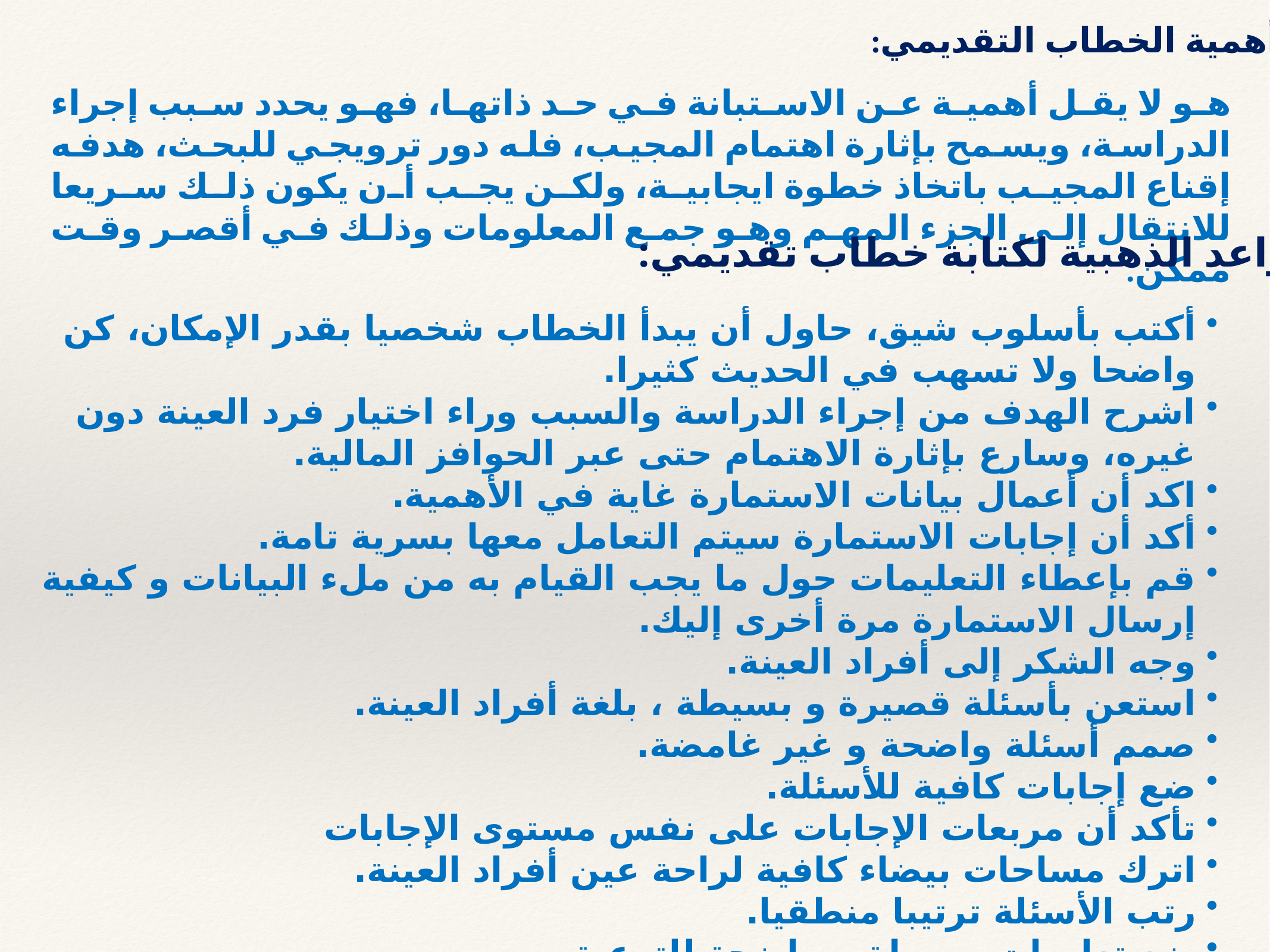

أهمية الخطاب التقديمي:
هو لا يقل أهمية عن الاستبانة في حد ذاتها، فهو يحدد سبب إجراء الدراسة، ويسمح بإثارة اهتمام المجيب، فله دور ترويجي للبحث، هدفه إقناع المجيب باتخاذ خطوة ايجابية، ولكن يجب أن يكون ذلك سريعا للانتقال إلى الجزء المهم وهو جمع المعلومات وذلك في أقصر وقت ممكن.
القواعد الذهبية لكتابة خطاب تقديمي:
أكتب بأسلوب شيق، حاول أن يبدأ الخطاب شخصيا بقدر الإمكان، كن واضحا ولا تسهب في الحديث كثيرا.
اشرح الهدف من إجراء الدراسة والسبب وراء اختيار فرد العينة دون غيره، وسارع بإثارة الاهتمام حتى عبر الحوافز المالية.
اكد أن أعمال بيانات الاستمارة غاية في الأهمية.
أكد أن إجابات الاستمارة سيتم التعامل معها بسرية تامة.
قم بإعطاء التعليمات حول ما يجب القيام به من ملء البيانات و كيفية إرسال الاستمارة مرة أخرى إليك.
وجه الشكر إلى أفراد العينة.
استعن بأسئلة قصيرة و بسيطة ، بلغة أفراد العينة.
صمم أسئلة واضحة و غير غامضة.
ضع إجابات كافية للأسئلة.
تأكد أن مربعات الإجابات على نفس مستوى الإجابات
اترك مساحات بيضاء كافية لراحة عين أفراد العينة.
رتب الأسئلة ترتيبا منطقيا.
ضع تعليمات بسيطة و واضحة للتوعية.
إذا استحق طلب معلومات من مثل الاسم و العنوان فتأكد من تخصيص مكان مناسب لها في الاستبيان.